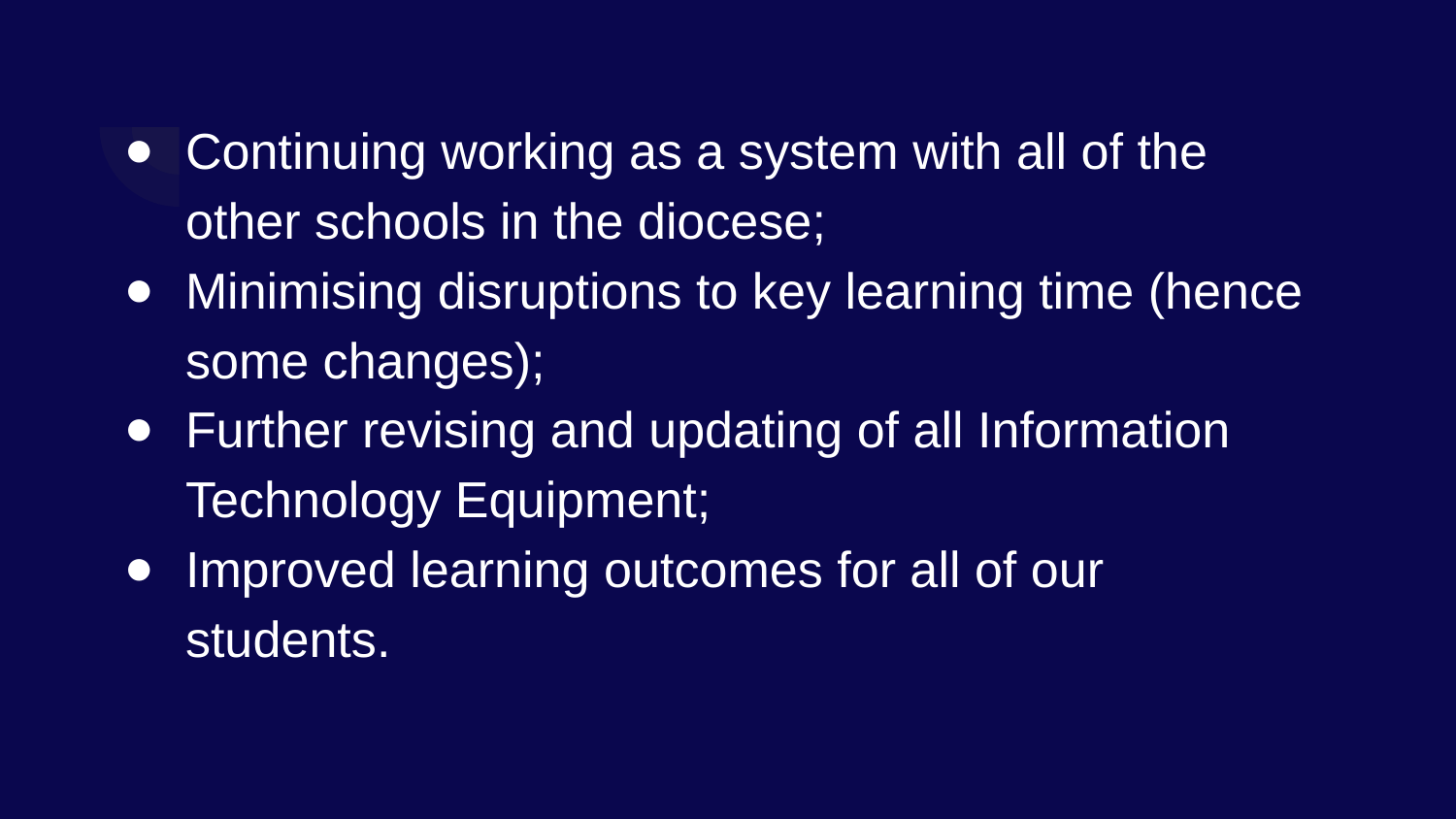

# Continuing working as a system with all of the other schools in the diocese;
Minimising disruptions to key learning time (hence some changes);
Further revising and updating of all Information Technology Equipment;
Improved learning outcomes for all of our students.